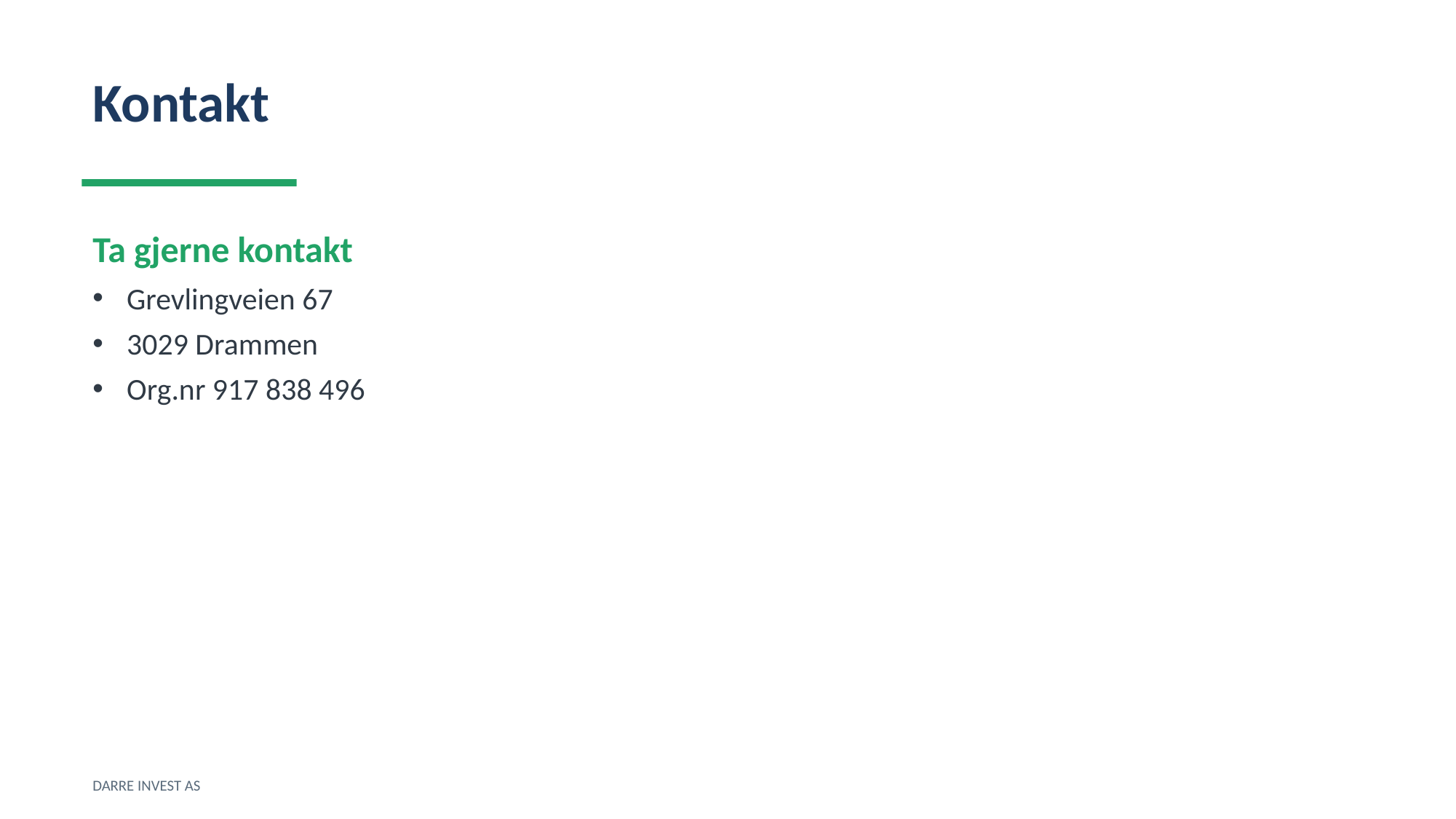

Kontakt

Ta gjerne kontakt
Grevlingveien 67
3029 Drammen
Org.nr 917 838 496
DARRE INVEST AS